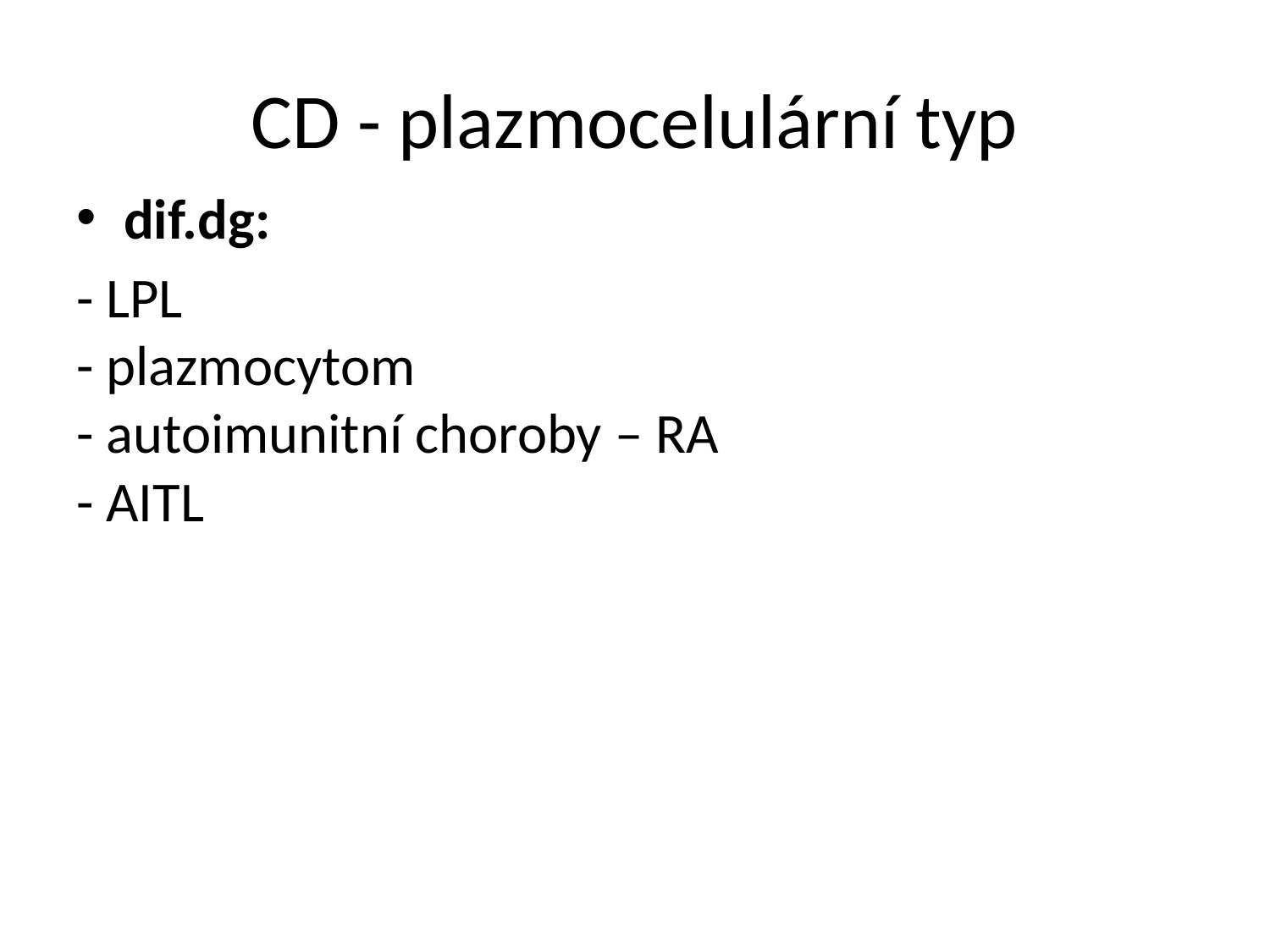

# CD - plazmocelulární typ
dif.dg:
- LPL
- plazmocytom
- autoimunitní choroby – RA
- AITL